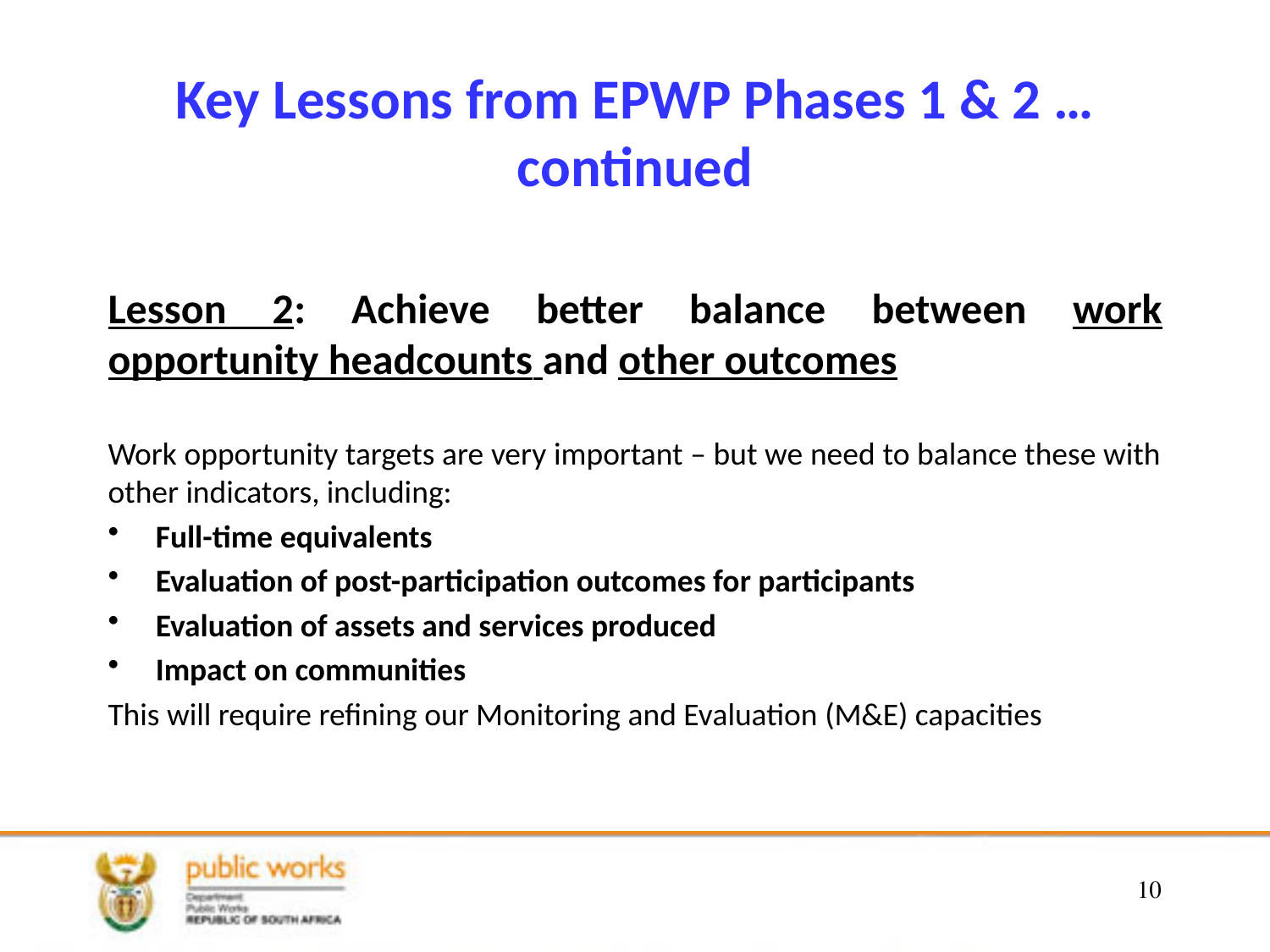

# Key Lessons from EPWP Phases 1 & 2 … continued
Lesson 2: Achieve better balance between work opportunity headcounts and other outcomes

Work opportunity targets are very important – but we need to balance these with other indicators, including:
Full-time equivalents
Evaluation of post-participation outcomes for participants
Evaluation of assets and services produced
Impact on communities
This will require refining our Monitoring and Evaluation (M&E) capacities

10